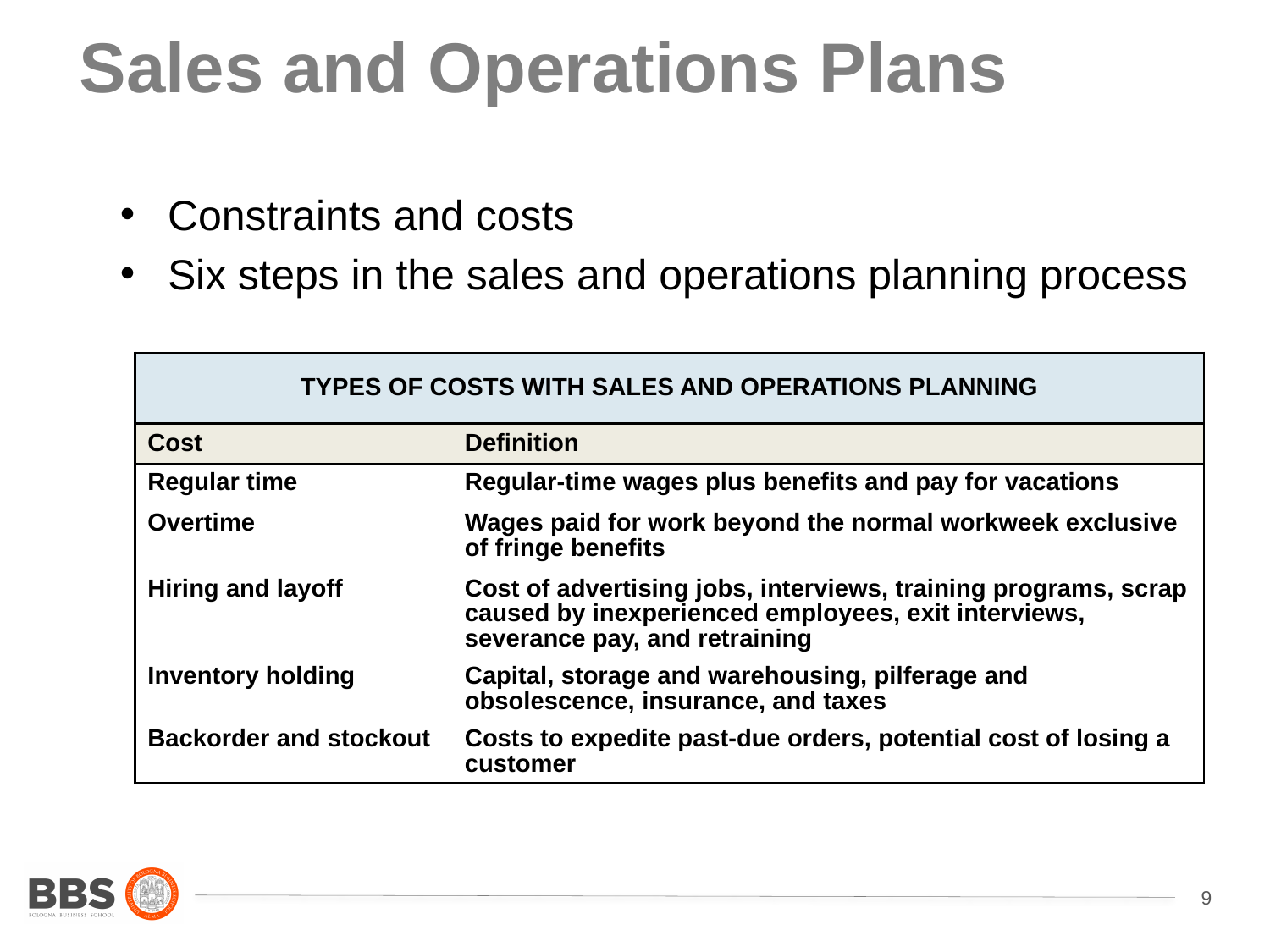

# Sales and Operations Plans
Constraints and costs
Six steps in the sales and operations planning process
| TYPES OF COSTS WITH SALES AND OPERATIONS PLANNING |  |
| --- | --- |
| Cost | Definition |
| Regular time | Regular-time wages plus benefits and pay for vacations |
| Overtime | Wages paid for work beyond the normal workweek exclusive of fringe benefits |
| Hiring and layoff | Cost of advertising jobs, interviews, training programs, scrap caused by inexperienced employees, exit interviews, severance pay, and retraining |
| Inventory holding | Capital, storage and warehousing, pilferage and obsolescence, insurance, and taxes |
| Backorder and stockout | Costs to expedite past-due orders, potential cost of losing a customer |